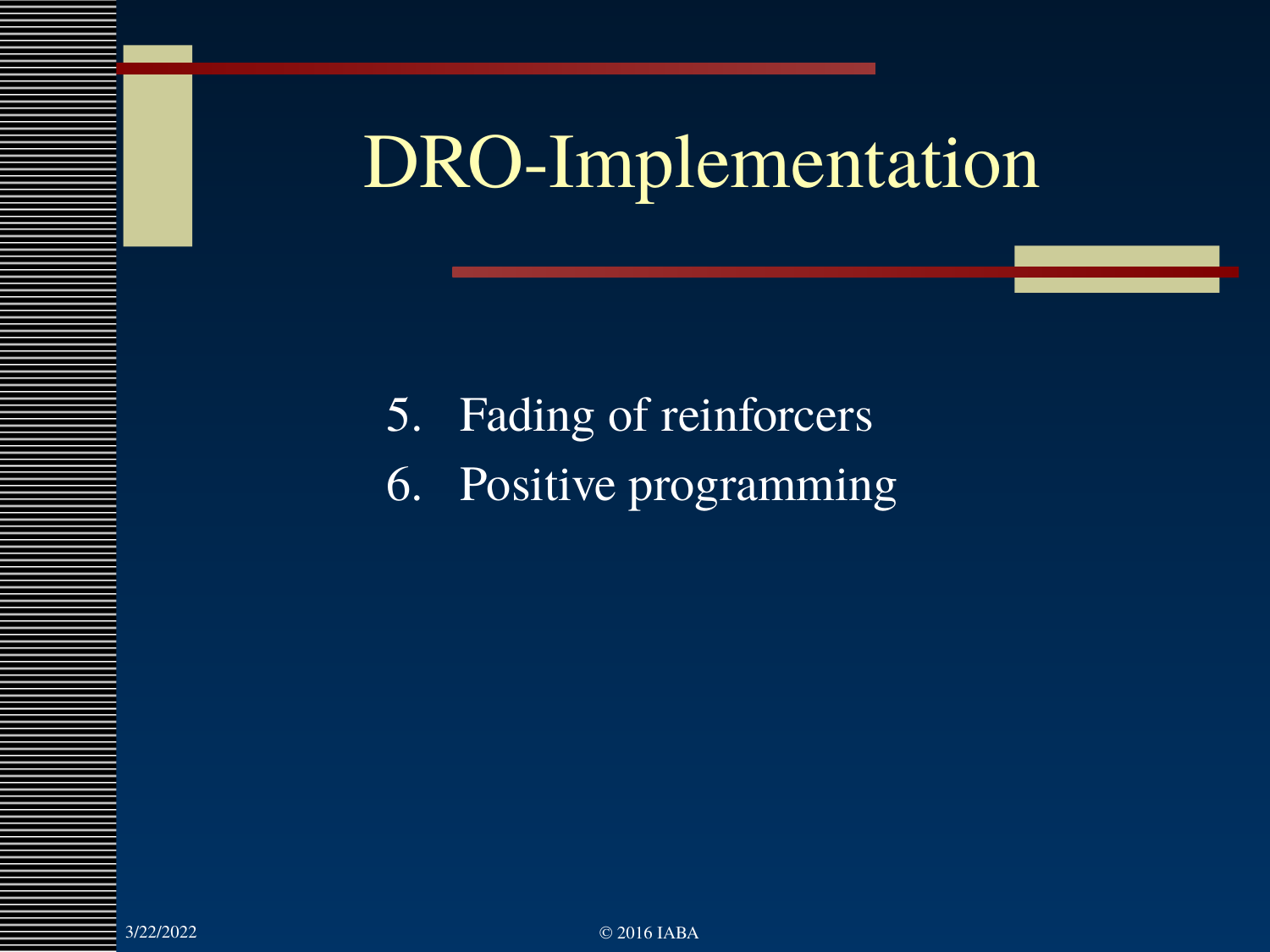

# DRO-Implementation
Fading of reinforcers
Positive programming
3/22/2022
© 2016 IABA